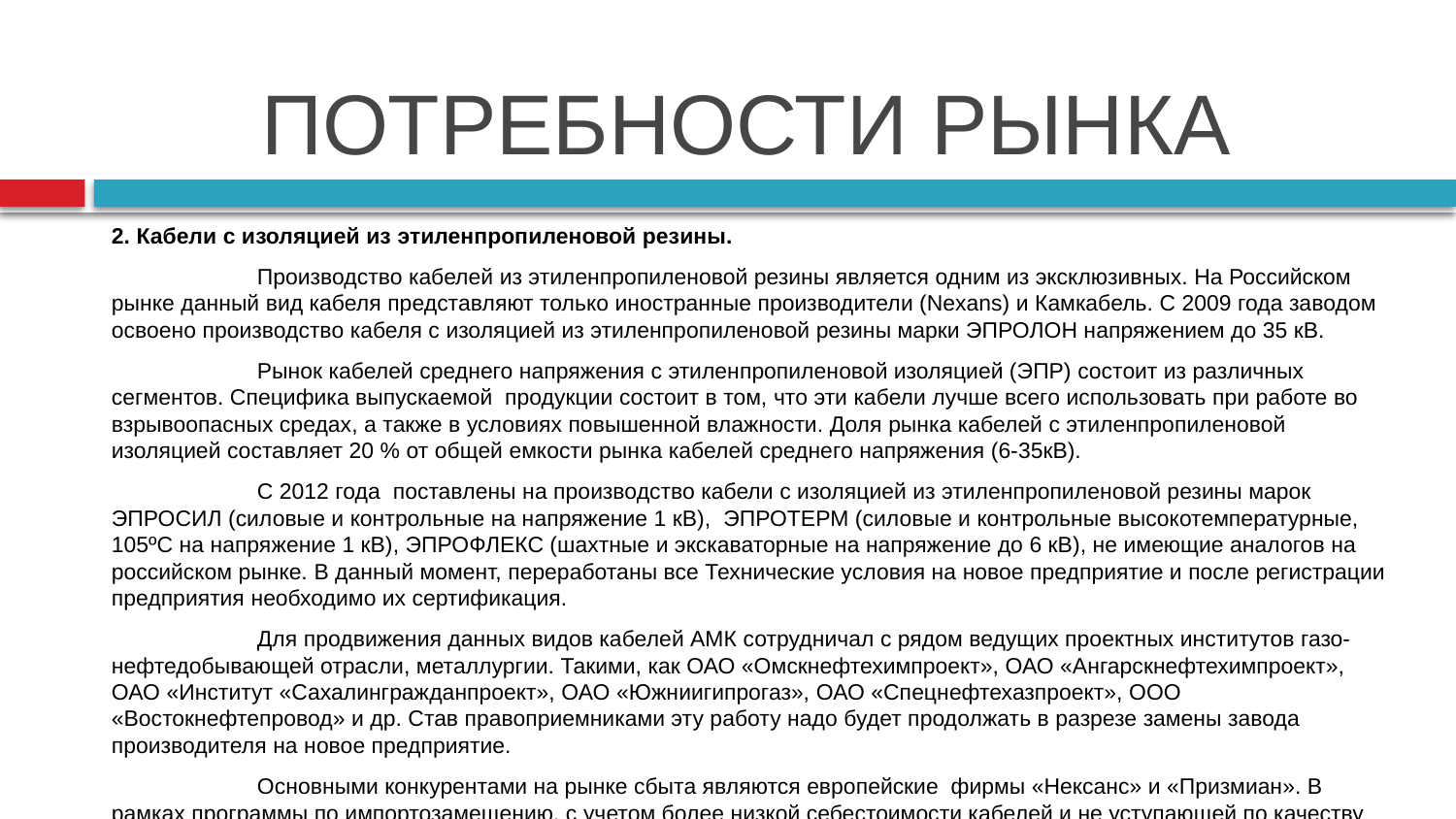

# ПОТРЕБНОСТИ РЫНКА
2. Кабели с изоляцией из этиленпропиленовой резины.
	Производство кабелей из этиленпропиленовой резины является одним из эксклюзивных. На Российском рынке данный вид кабеля представляют только иностранные производители (Nexans) и Камкабель. С 2009 года заводом освоено производство кабеля с изоляцией из этиленпропиленовой резины марки ЭПРОЛОН напряжением до 35 кВ.
	Рынок кабелей среднего напряжения с этиленпропиленовой изоляцией (ЭПР) состоит из различных сегментов. Специфика выпускаемой  продукции состоит в том, что эти кабели лучше всего использовать при работе во взрывоопасных средах, а также в условиях повышенной влажности. Доля рынка кабелей с этиленпропиленовой изоляцией составляет 20 % от общей емкости рынка кабелей среднего напряжения (6-35кВ).
	С 2012 года  поставлены на производство кабели с изоляцией из этиленпропиленовой резины марок ЭПРОСИЛ (силовые и контрольные на напряжение 1 кВ),  ЭПРОТЕРМ (силовые и контрольные высокотемпературные, 105ºС на напряжение 1 кВ), ЭПРОФЛЕКС (шахтные и экскаваторные на напряжение до 6 кВ), не имеющие аналогов на российском рынке. В данный момент, переработаны все Технические условия на новое предприятие и после регистрации предприятия необходимо их сертификация.
	Для продвижения данных видов кабелей АМК сотрудничал с рядом ведущих проектных институтов газо-нефтедобывающей отрасли, металлургии. Такими, как ОАО «Омскнефтехимпроект», ОАО «Ангарскнефтехимпроект», ОАО «Институт «Сахалингражданпроект», ОАО «Южниигипрогаз», ОАО «Спецнефтехазпроект», ООО «Востокнефтепровод» и др. Став правоприемниками эту работу надо будет продолжать в разрезе замены завода производителя на новое предприятие.
	Основными конкурентами на рынке сбыта являются европейские  фирмы «Нексанс» и «Призмиан». В рамках программы по импортозамещению, с учетом более низкой себестоимости кабелей и не уступающей по качеству конкурентам, предприятие будет с успехом конкурировать в данном сегменте рынка. Рентабельность по данным видам кабелей достигает  30%.